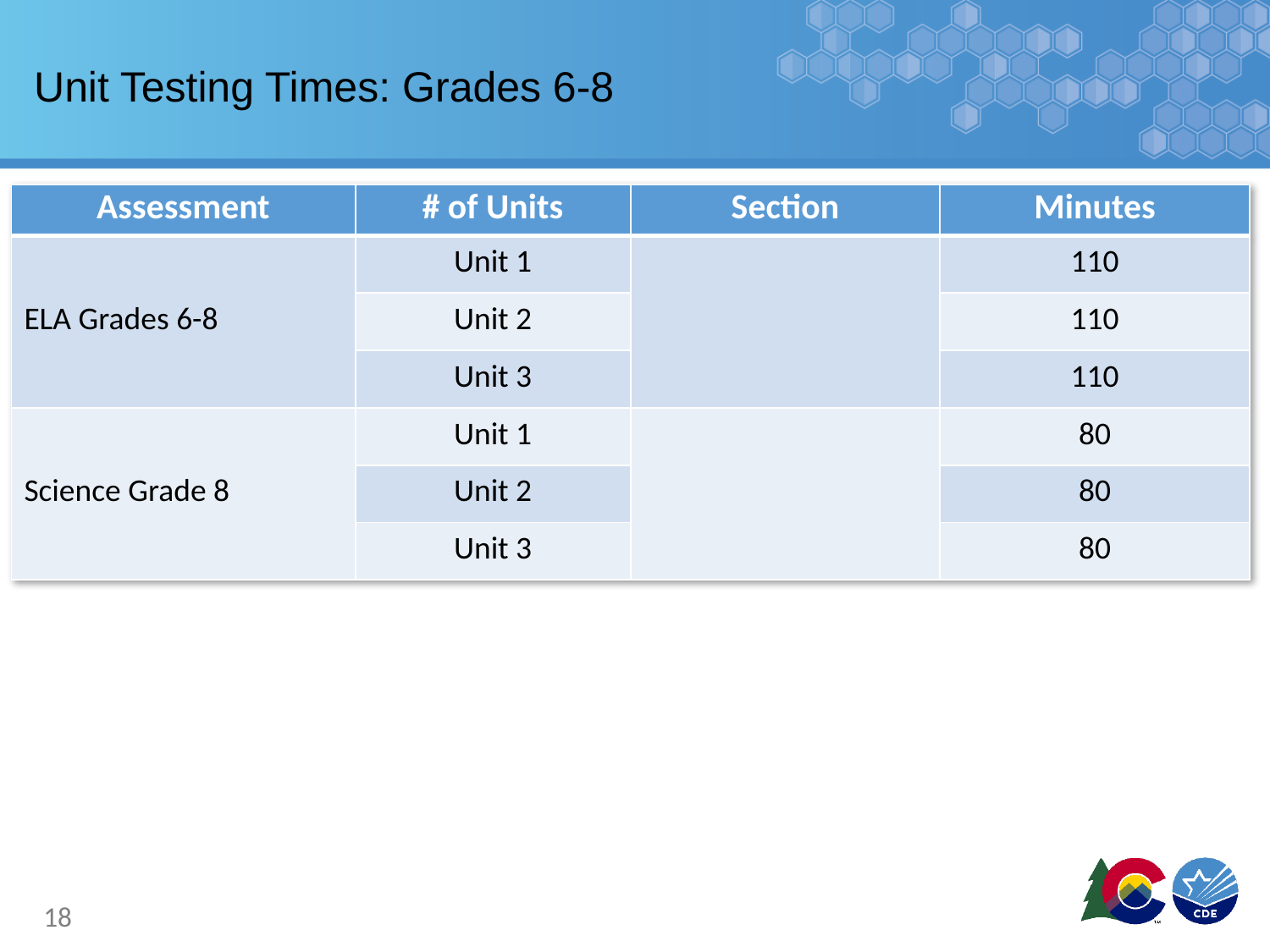

# Unit Testing Times: Grades 6-8
| Assessment | # of Units | Section | Minutes |
| --- | --- | --- | --- |
| ELA Grades 6-8 | Unit 1 |  | 110 |
|  | Unit 2 |  | 110 |
|  | Unit 3 |  | 110 |
| Science Grade 8 | Unit 1 |  | 80 |
|  | Unit 2 |  | 80 |
|  | Unit 3 |  | 80 |
18